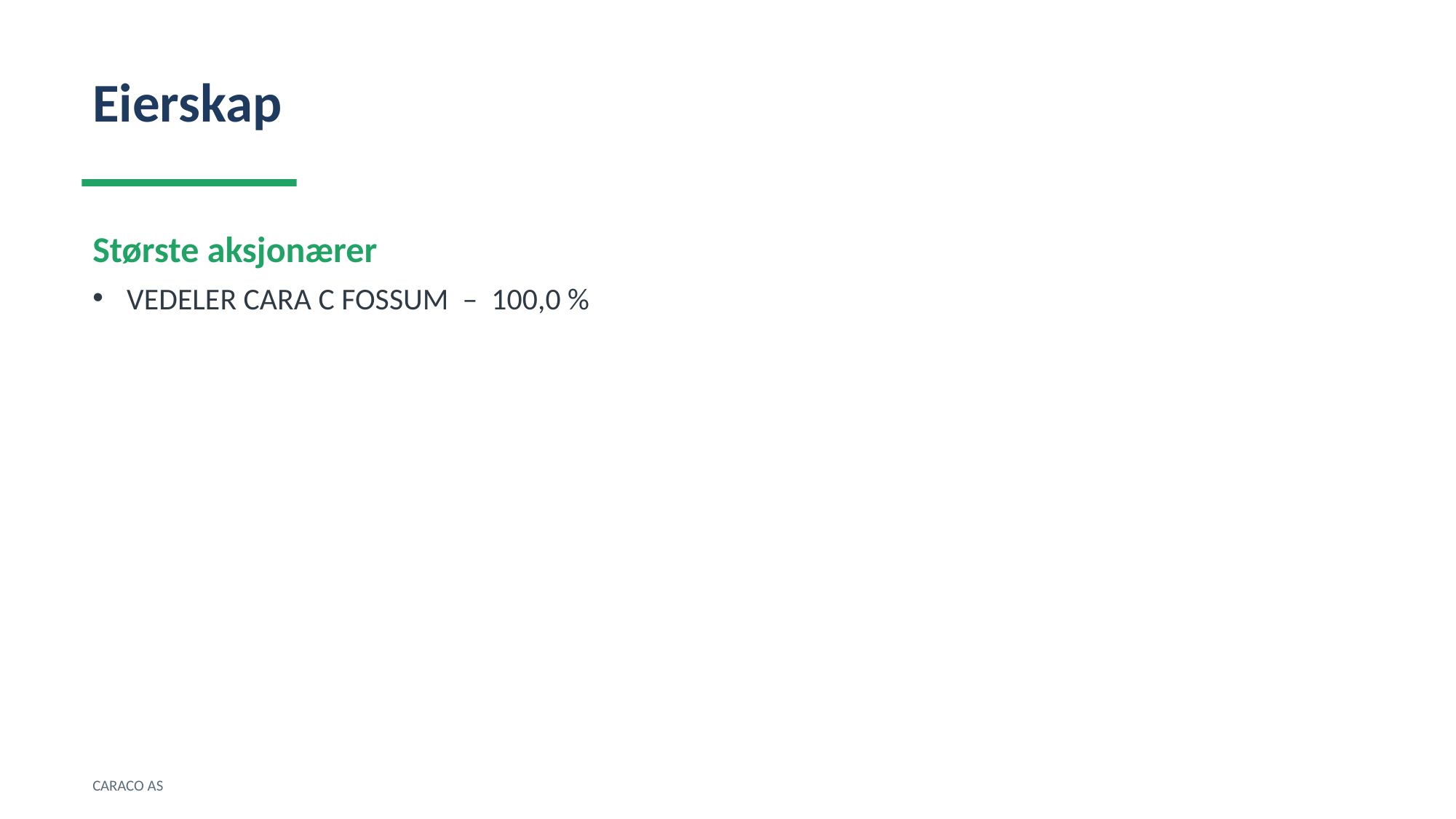

Eierskap

Største aksjonærer
VEDELER CARA C FOSSUM  –  100,0 %
CARACO AS